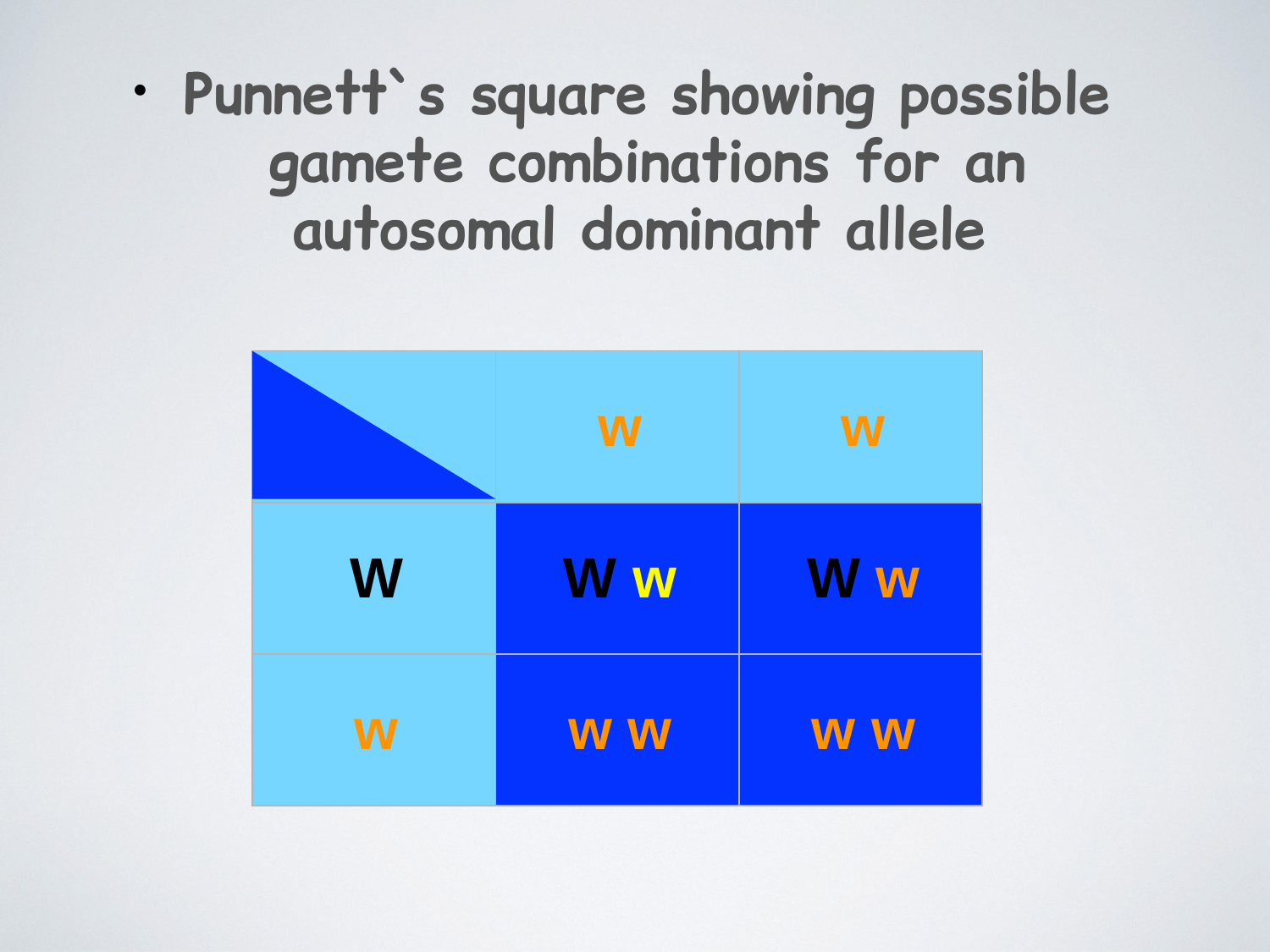

Punnett`s square showing possible gamete combinations for an autosomal dominant allele
|  | w | w |
| --- | --- | --- |
| W | W w | W w |
| w | w w | w w |